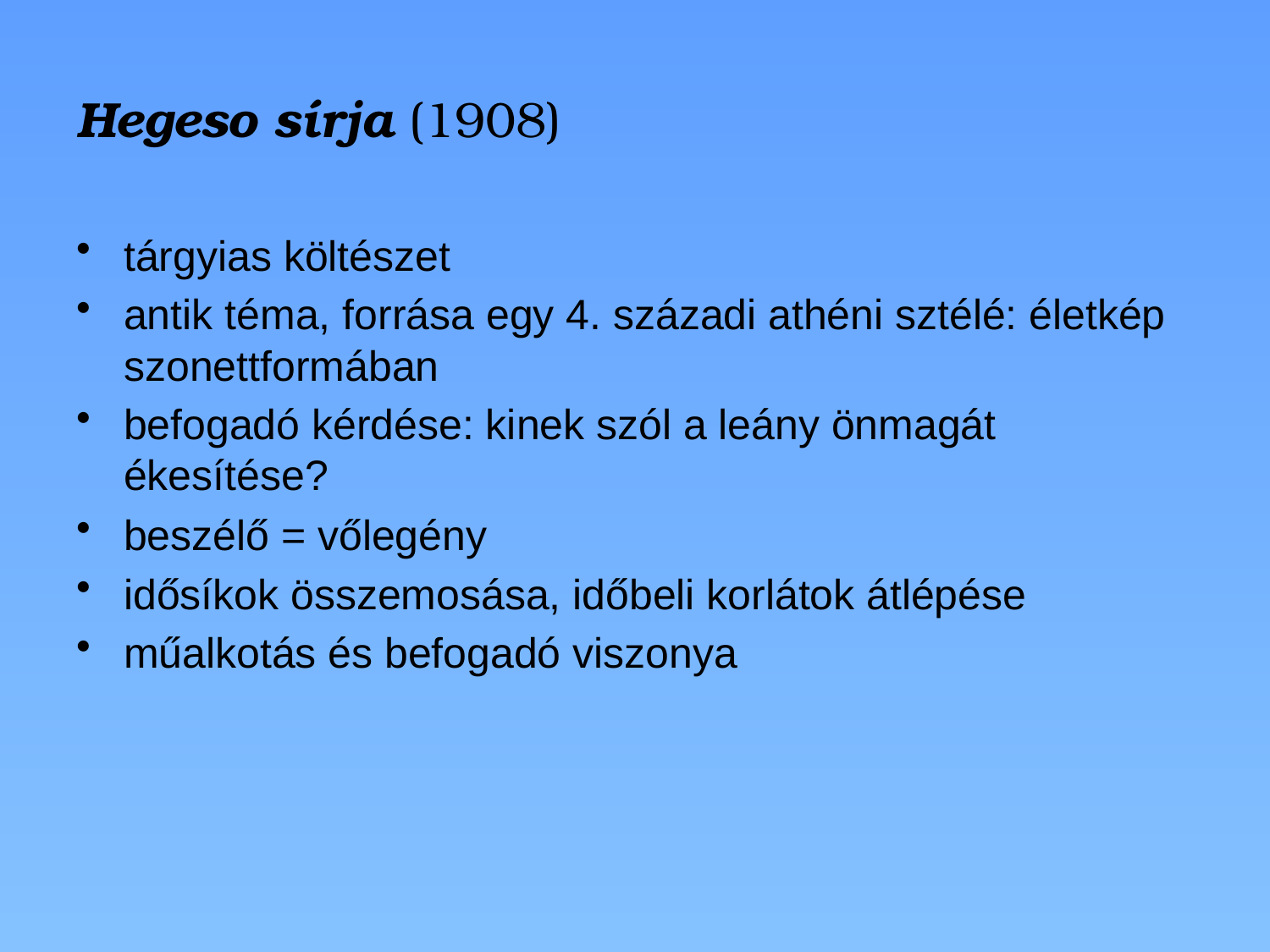

# Hegeso sírja (1908)
tárgyias költészet
antik téma, forrása egy 4. századi athéni sztélé: életkép szonettformában
befogadó kérdése: kinek szól a leány önmagát ékesítése?
beszélő = vőlegény
idősíkok összemosása, időbeli korlátok átlépése
műalkotás és befogadó viszonya